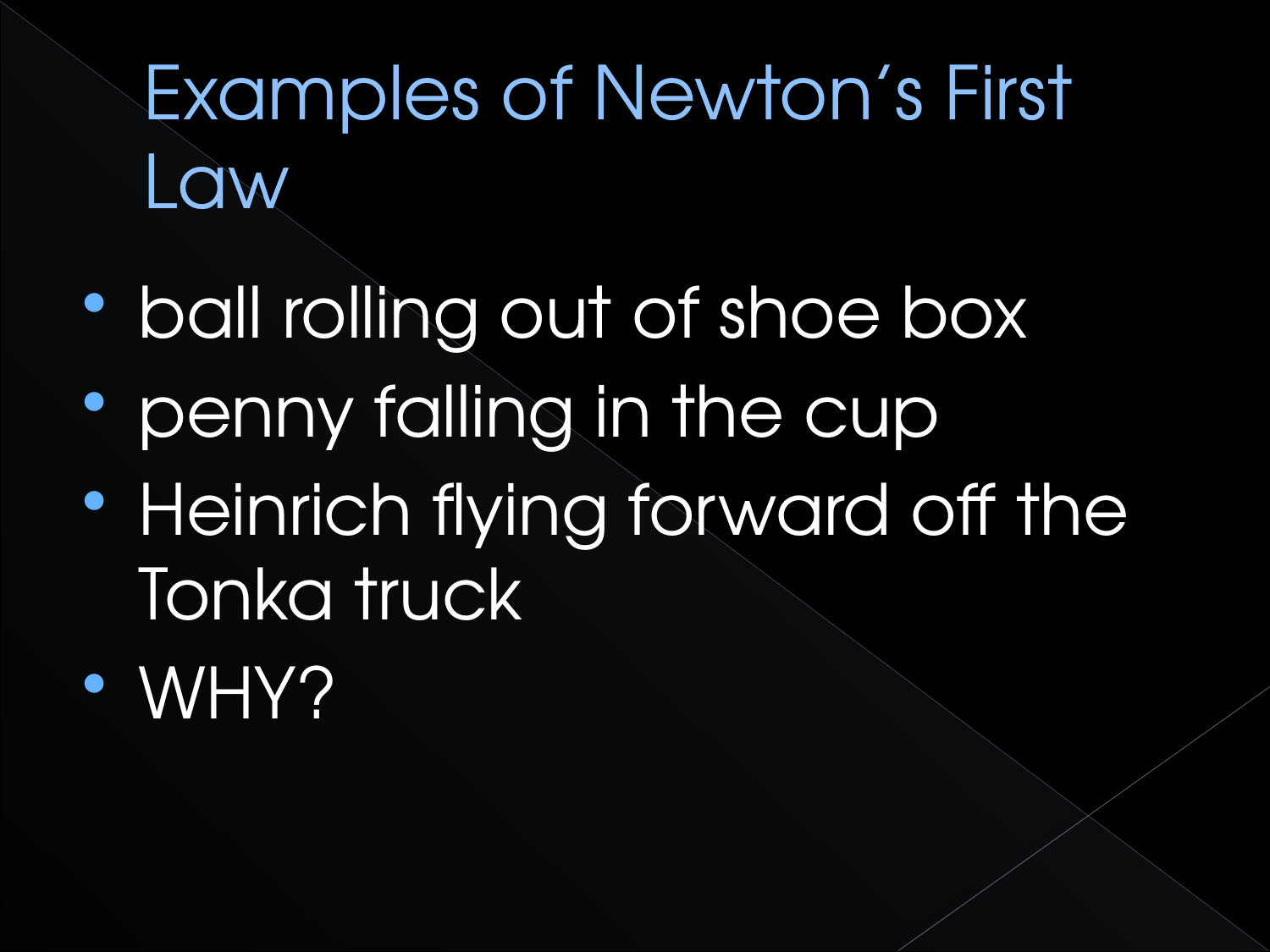

# Examples of Newton’s First Law
ball rolling out of shoe box
penny falling in the cup
Heinrich flying forward off the Tonka truck
WHY?